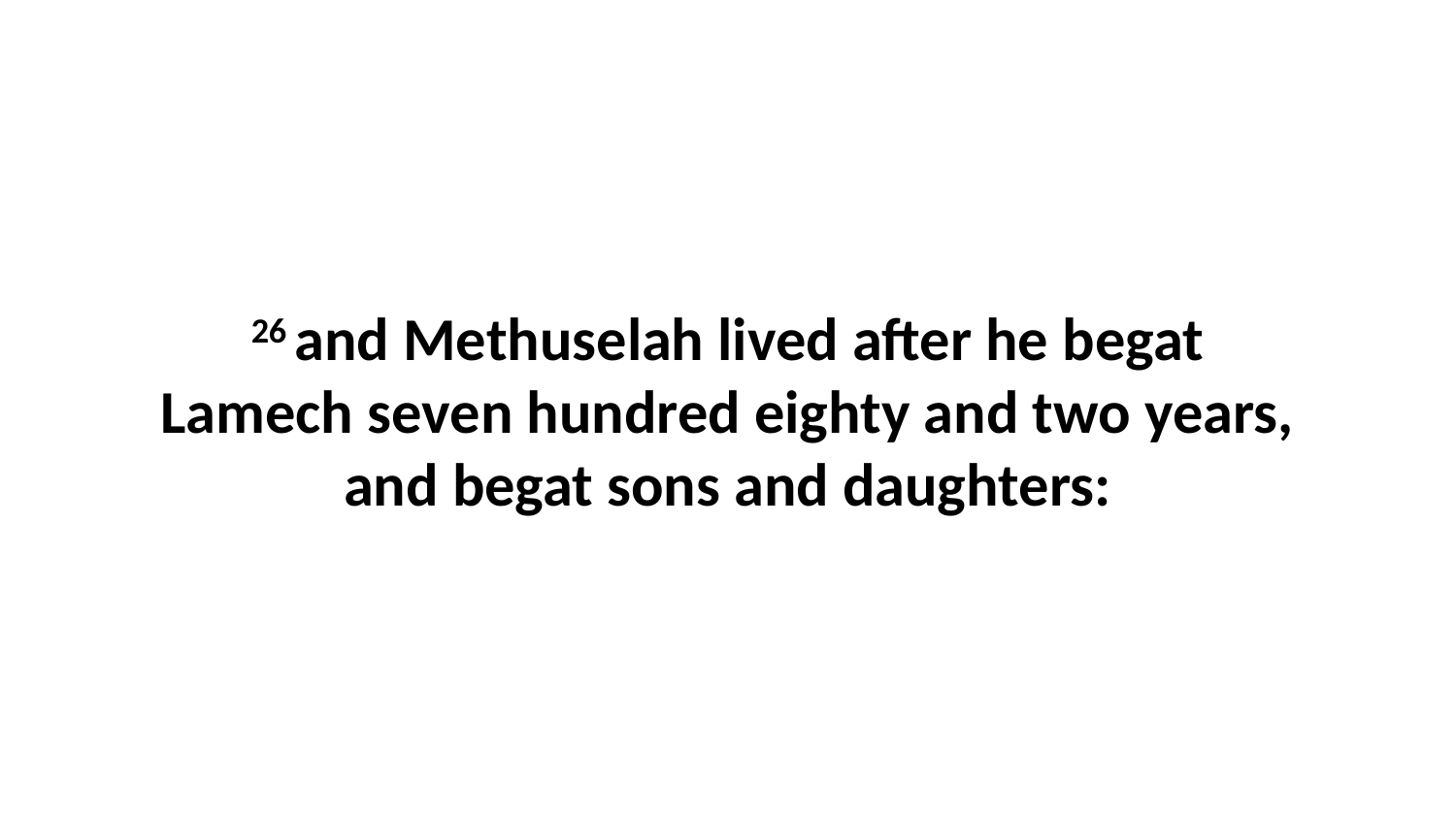

26 and Methuselah lived after he begat Lamech seven hundred eighty and two years, and begat sons and daughters: